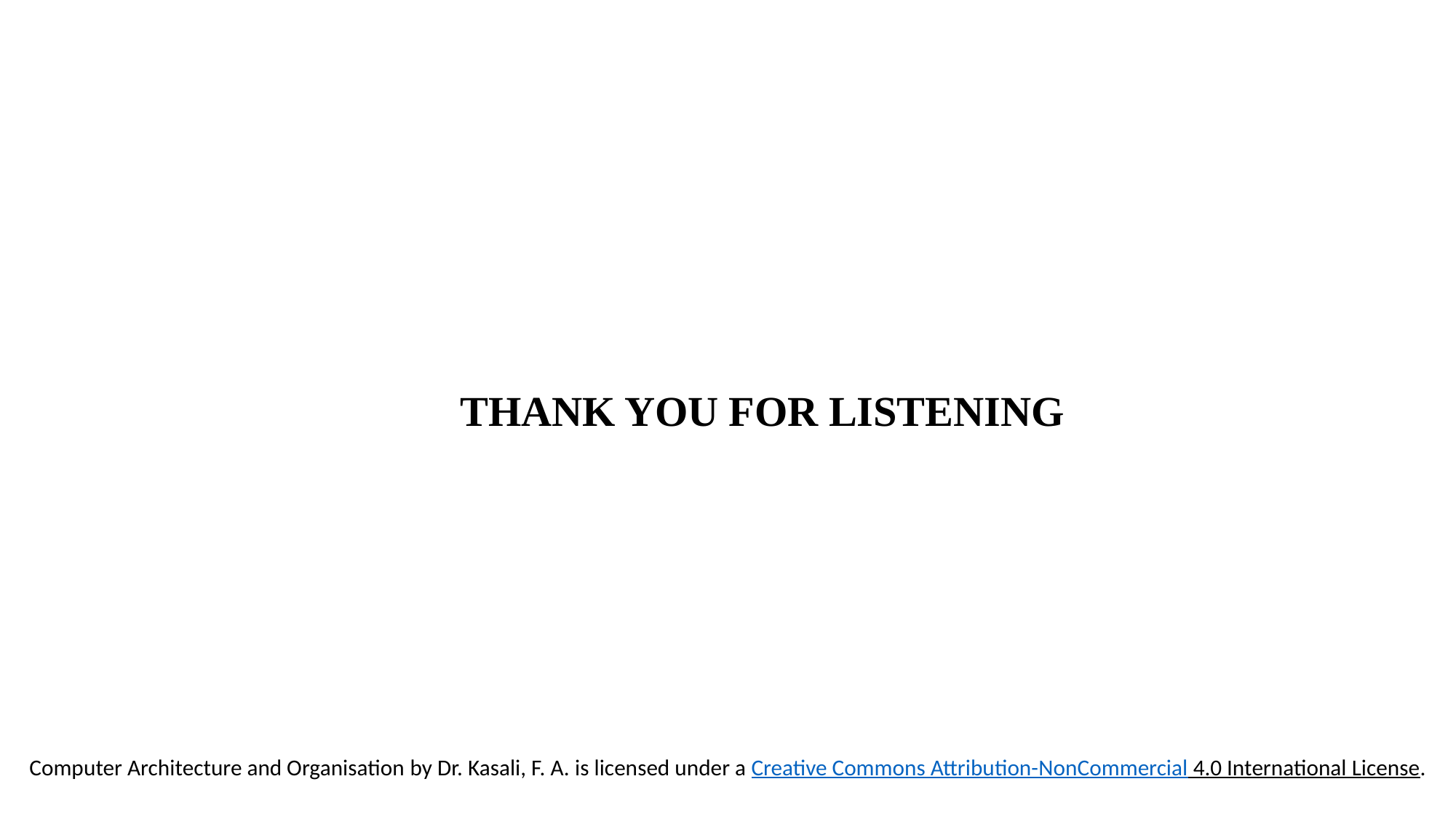

THANK YOU FOR LISTENING

Computer Architecture and Organisation by Dr. Kasali, F. A. is licensed under a Creative Commons Attribution-NonCommercial 4.0 International License.